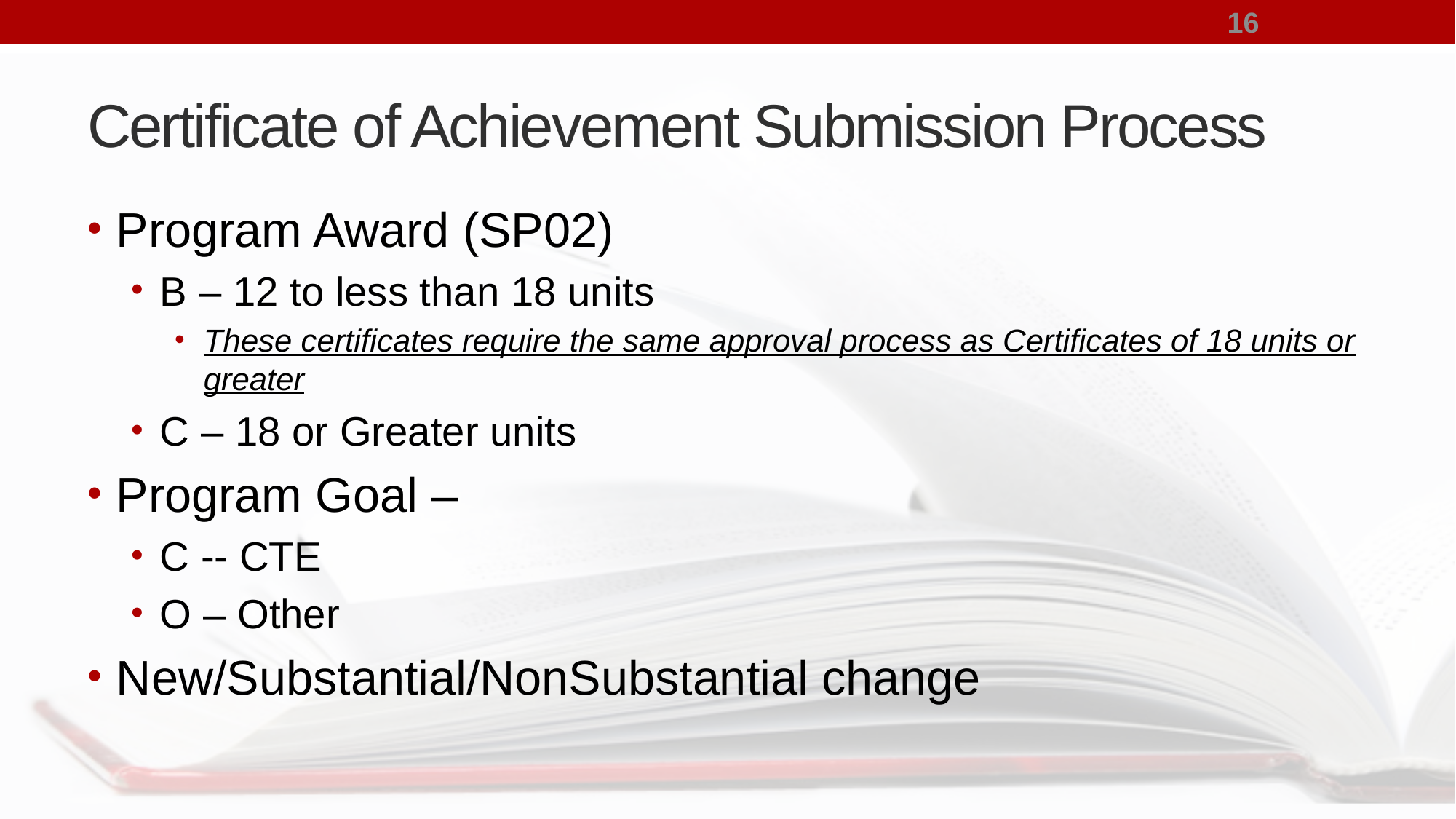

16
# Certificate of Achievement Submission Process
Program Award (SP02)
B – 12 to less than 18 units
These certificates require the same approval process as Certificates of 18 units or greater
C – 18 or Greater units
Program Goal –
C -- CTE
O – Other
New/Substantial/NonSubstantial change